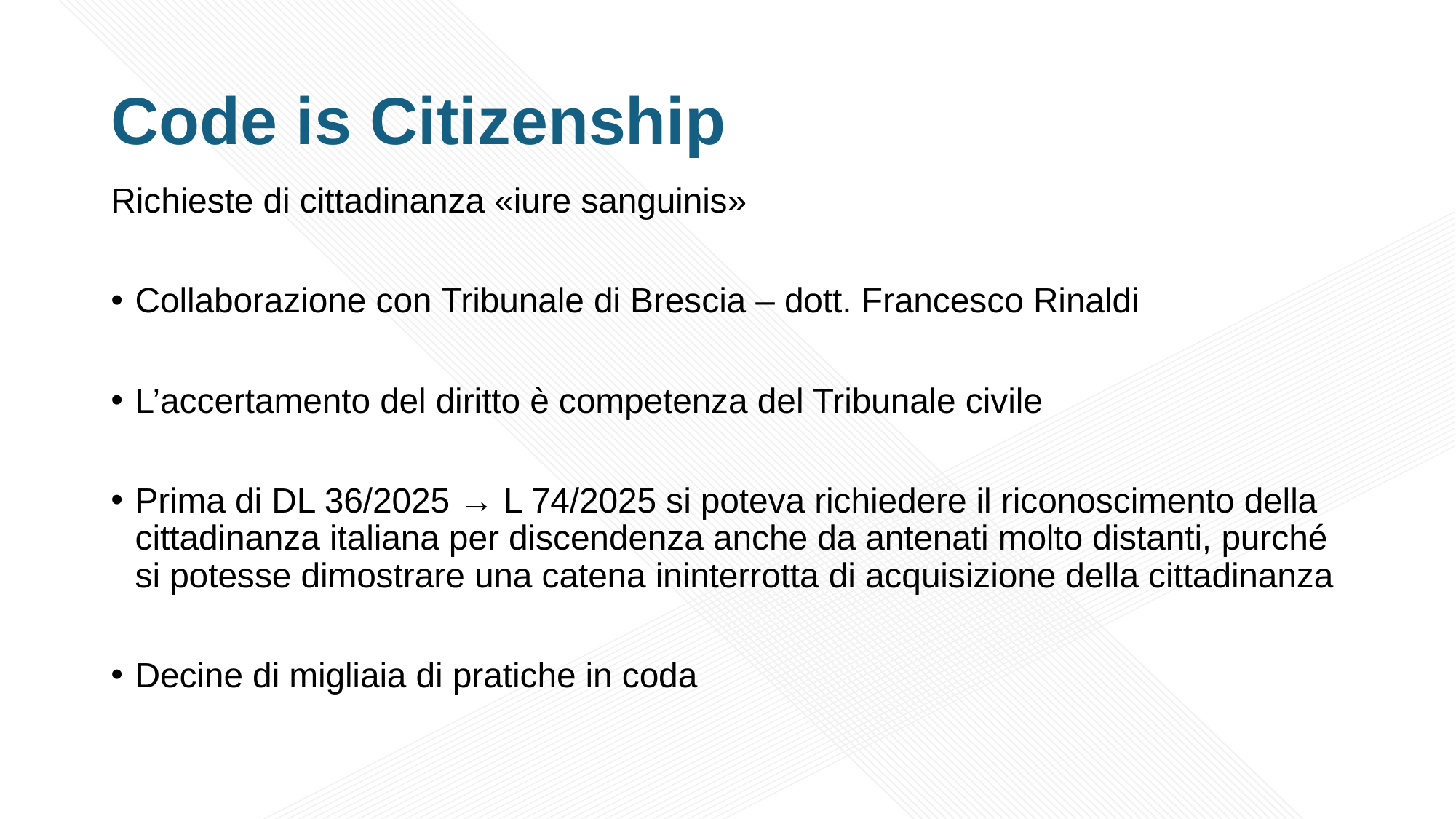

# Code is Citizenship
Richieste di cittadinanza «iure sanguinis»

Collaborazione con Tribunale di Brescia – dott. Francesco Rinaldi

L’accertamento del diritto è competenza del Tribunale civile

Prima di DL 36/2025 → L 74/2025 si poteva richiedere il riconoscimento della cittadinanza italiana per discendenza anche da antenati molto distanti, purché si potesse dimostrare una catena ininterrotta di acquisizione della cittadinanza

Decine di migliaia di pratiche in coda